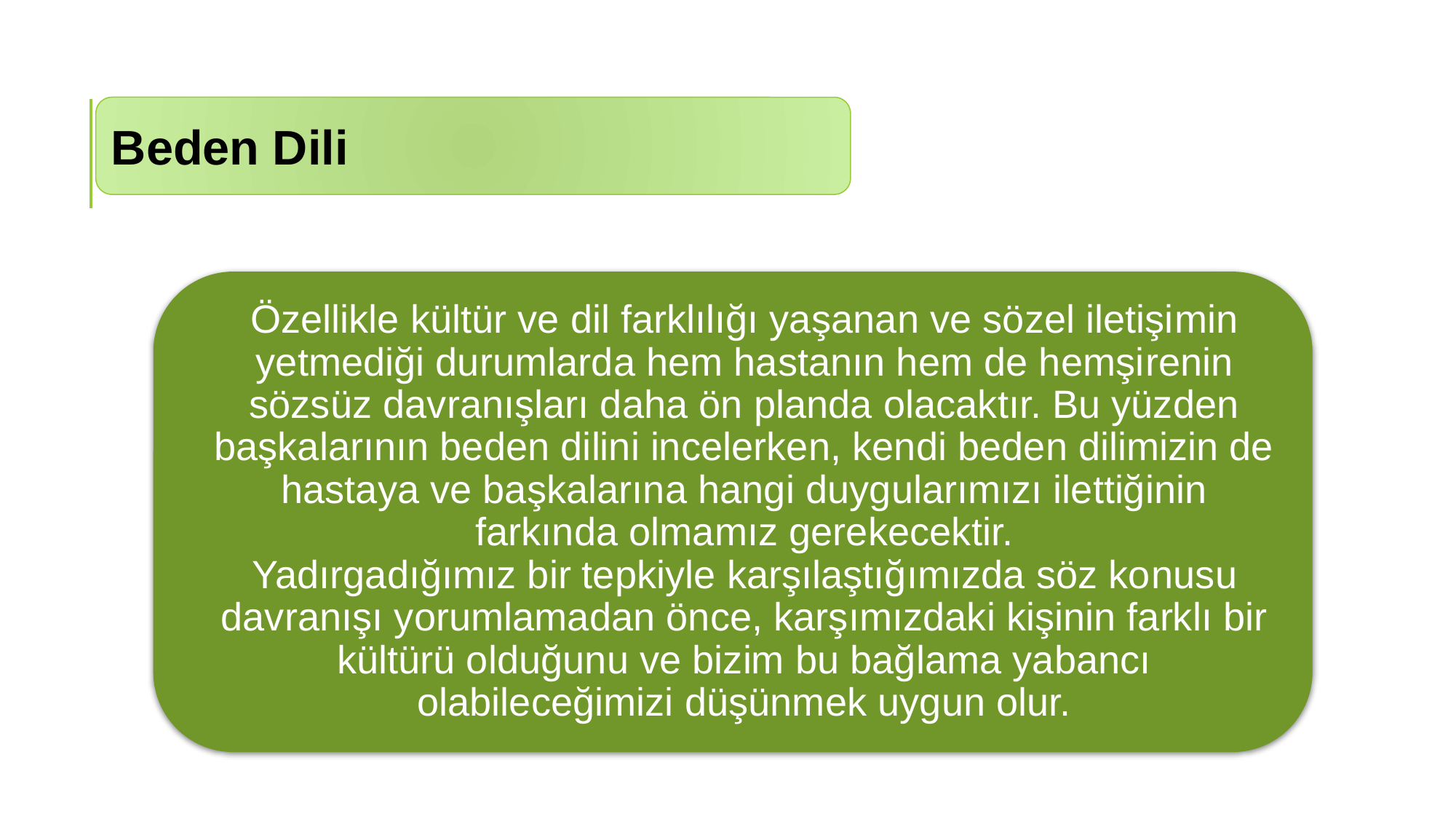

Beden Dili
Özellikle kültür ve dil farklılığı yaşanan ve sözel iletişi­min yetmediği durumlarda hem hastanın hem de hemşi­renin sözsüz davranışları daha ön planda olacaktır. Bu yüzden başkalarının beden dilini incelerken, kendi beden dilimizin de hastaya ve başkalarına hangi duygularımızı ilettiğinin farkında olmamız gerekecektir.
Yadırgadığımız bir tepkiyle karşılaştığımızda söz ko­nusu davranışı yorumlamadan önce, karşımızdaki kişinin farklı bir kültürü olduğunu ve bizim bu bağlama yabancı olabileceğimizi düşünmek uygun olur.